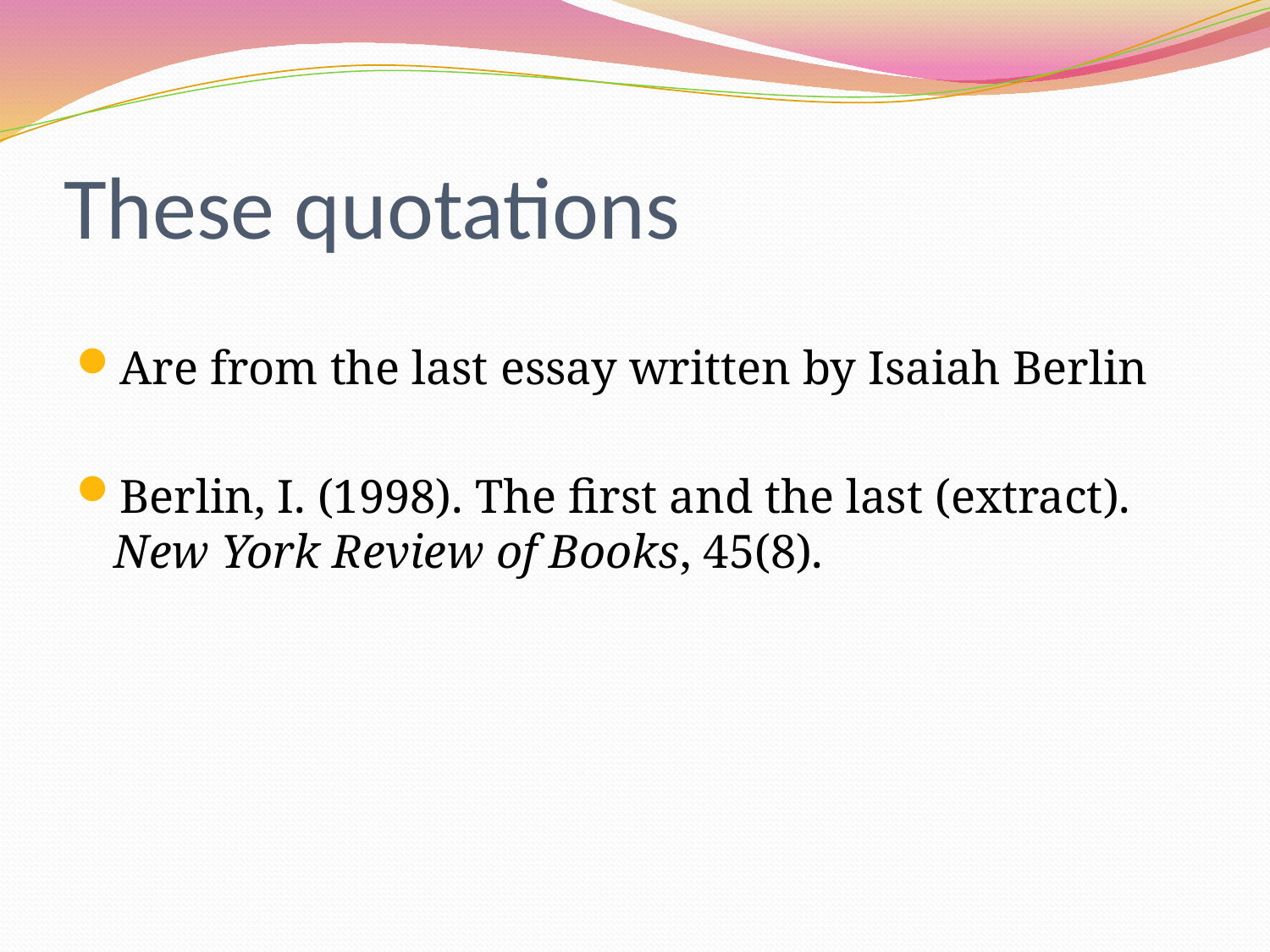

# These quotations

Are from the last essay written by Isaiah Berlin

Berlin, I. (1998). The first and the last (extract). New York Review of Books, 45(8).